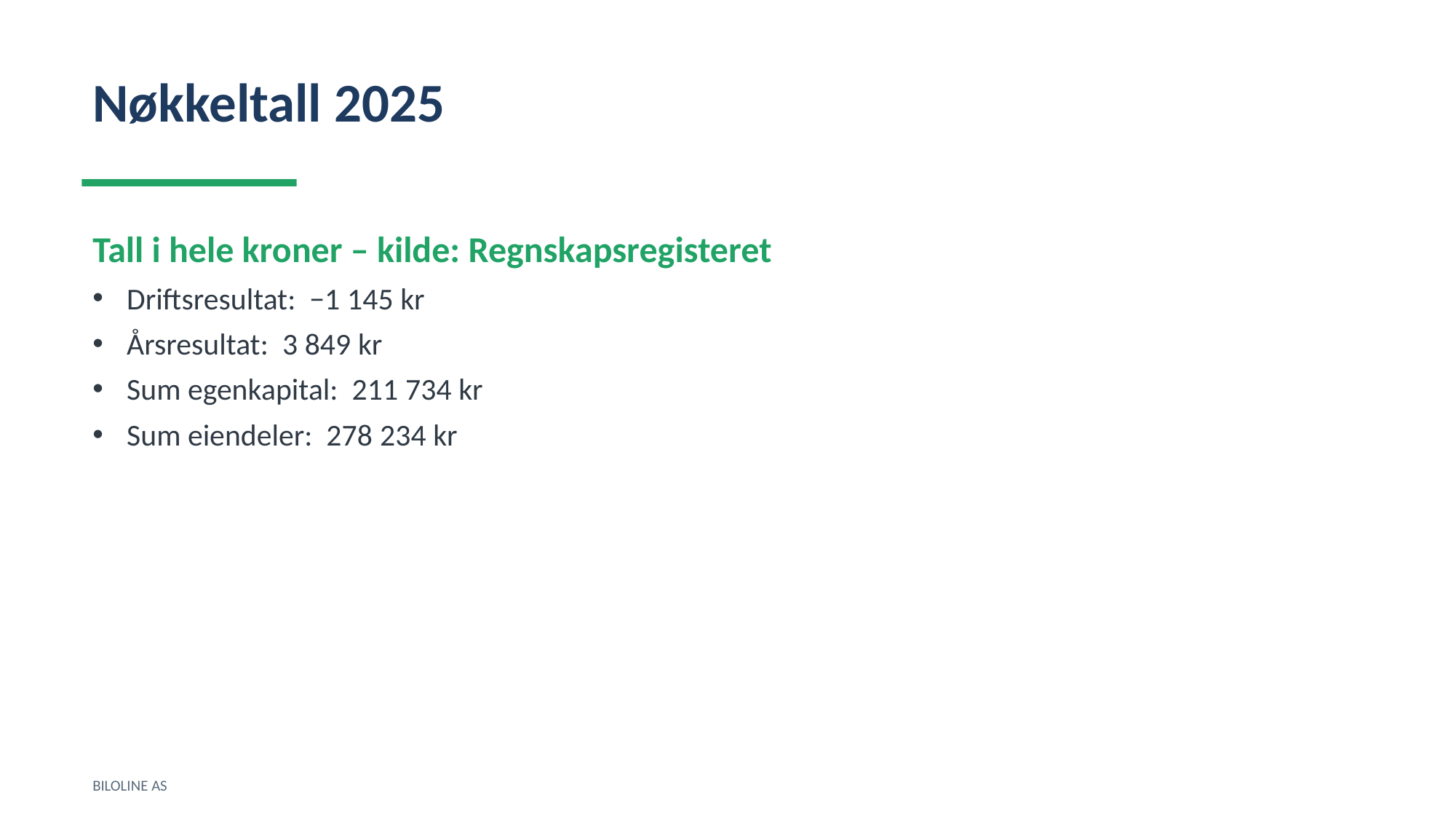

Nøkkeltall 2025

Tall i hele kroner – kilde: Regnskapsregisteret
Driftsresultat:  −1 145 kr
Årsresultat:  3 849 kr
Sum egenkapital:  211 734 kr
Sum eiendeler:  278 234 kr
BILOLINE AS